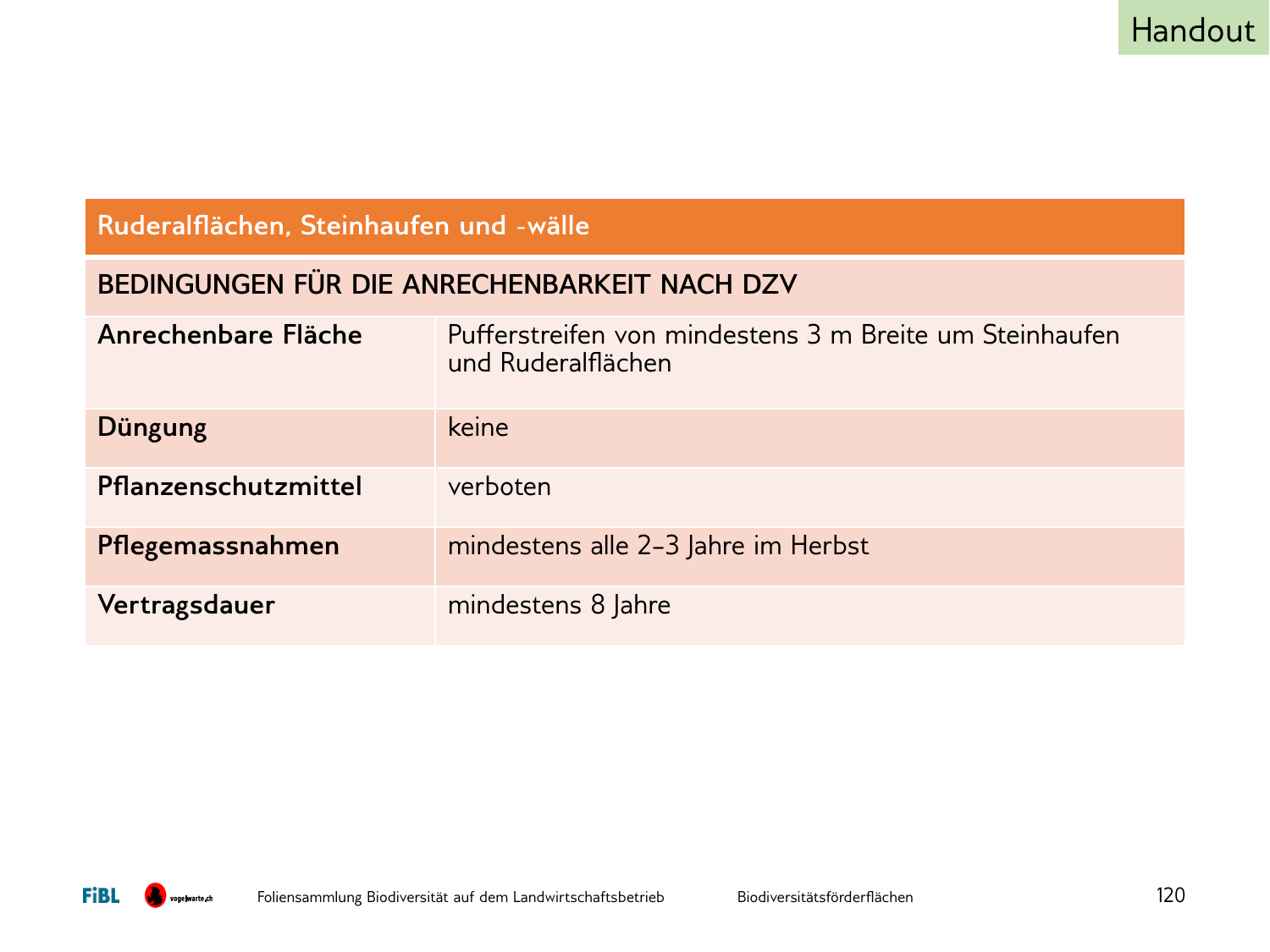

Handout
| Ruderalflächen, Steinhaufen und -wälle |  |
| --- | --- |
| BEDINGUNGEN FÜR DIE ANRECHENBARKEIT NACH DZV |  |
| Anrechenbare Fläche | Pufferstreifen von mindestens 3 m Breite um Steinhaufen und Ruderalflächen |
| Düngung | keine |
| Pflanzenschutzmittel | verboten |
| Pflegemassnahmen | mindestens alle 2–3 Jahre im Herbst |
| Vertragsdauer | mindestens 8 Jahre |
120